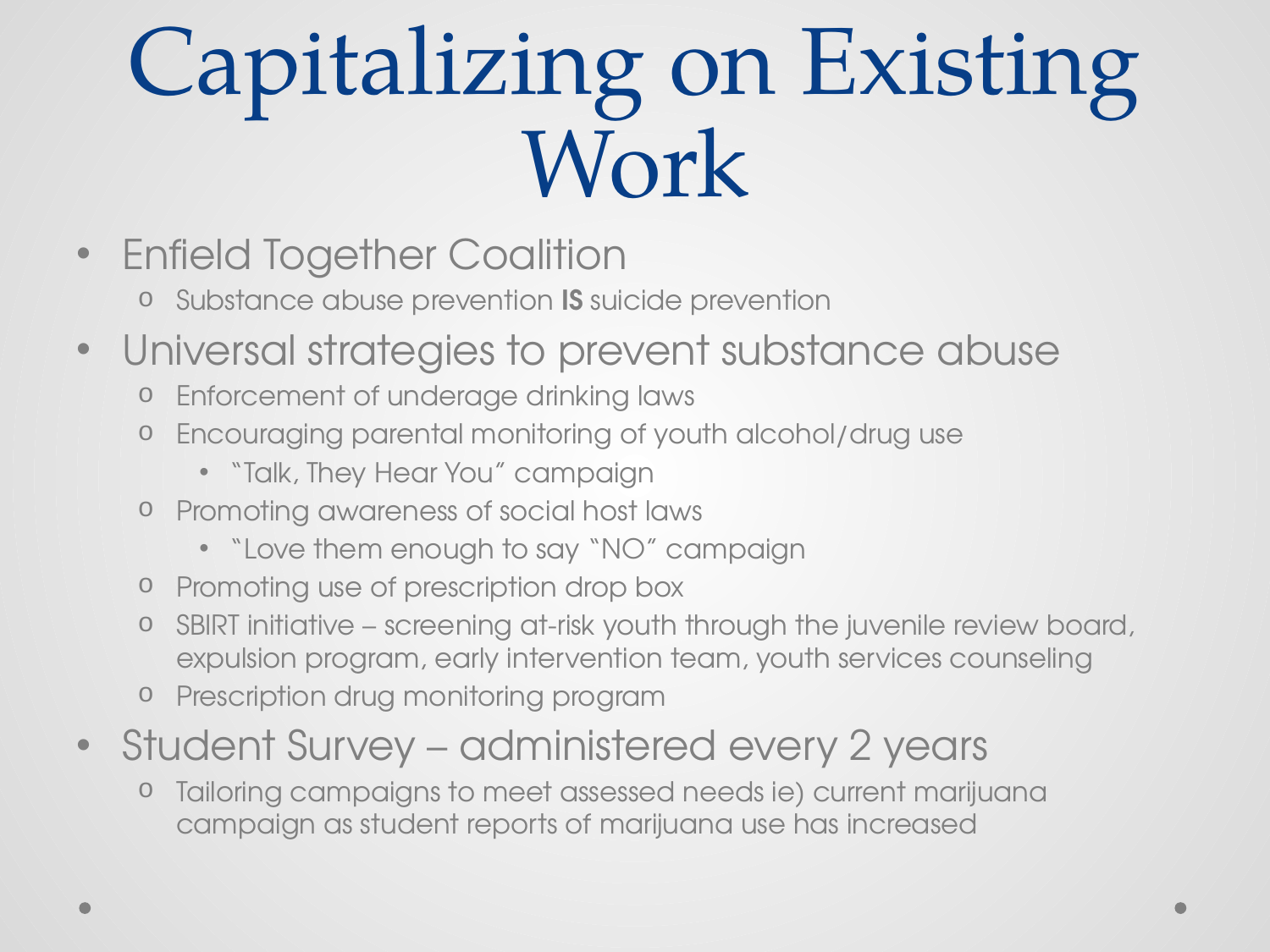

# Capitalizing on Existing Work
Enfield Together Coalition
Substance abuse prevention IS suicide prevention
Universal strategies to prevent substance abuse
Enforcement of underage drinking laws
Encouraging parental monitoring of youth alcohol/drug use
“Talk, They Hear You” campaign
Promoting awareness of social host laws
“Love them enough to say “NO” campaign
Promoting use of prescription drop box
SBIRT initiative – screening at-risk youth through the juvenile review board, expulsion program, early intervention team, youth services counseling
Prescription drug monitoring program
Student Survey – administered every 2 years
Tailoring campaigns to meet assessed needs ie) current marijuana campaign as student reports of marijuana use has increased